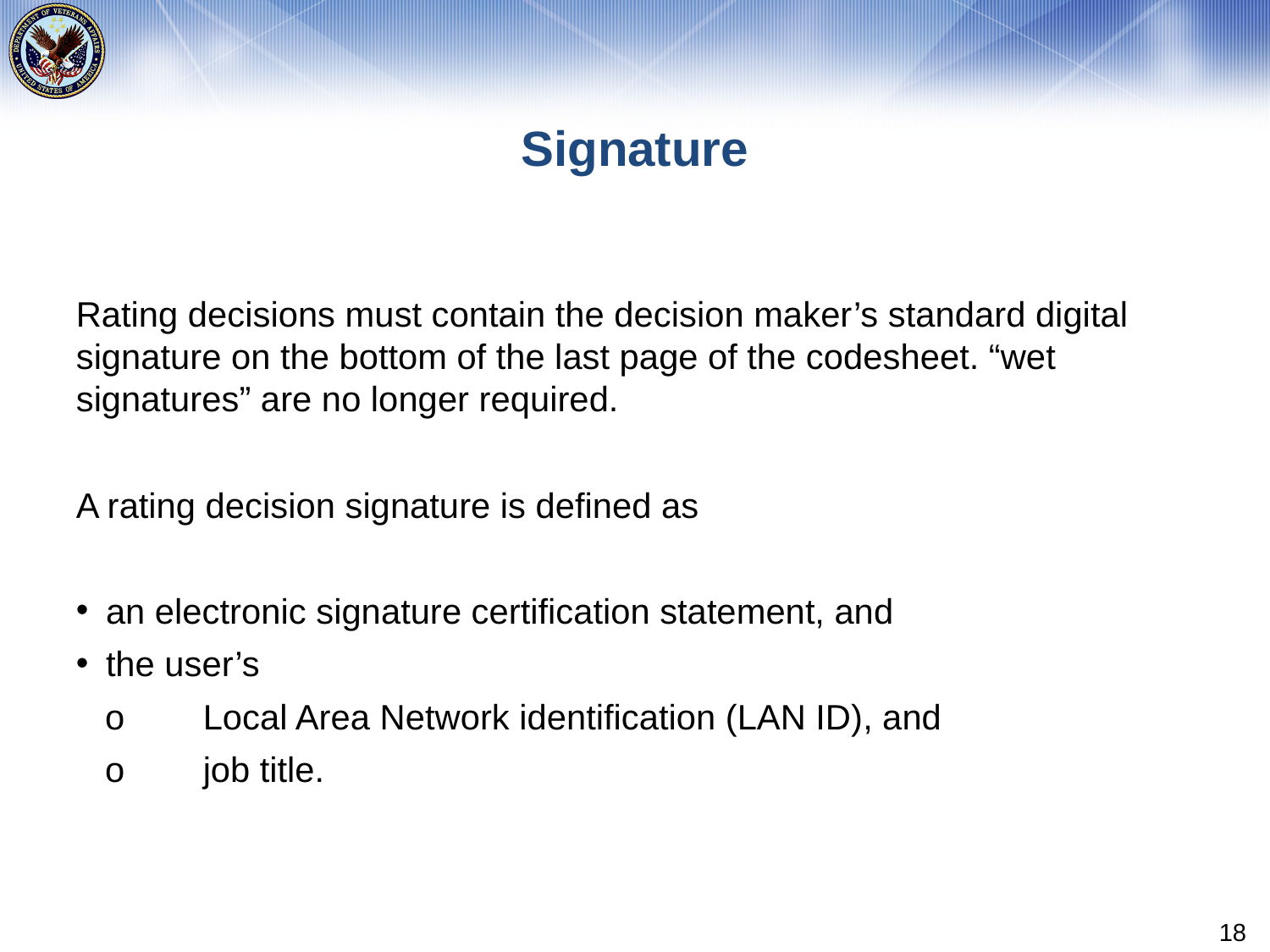

# Signature
Rating decisions must contain the decision maker’s standard digital signature on the bottom of the last page of the codesheet. “wet signatures” are no longer required.

A rating decision signature is defined as

an electronic signature certification statement, and
the user’s
   o	Local Area Network identification (LAN ID), and
   o	job title.
18